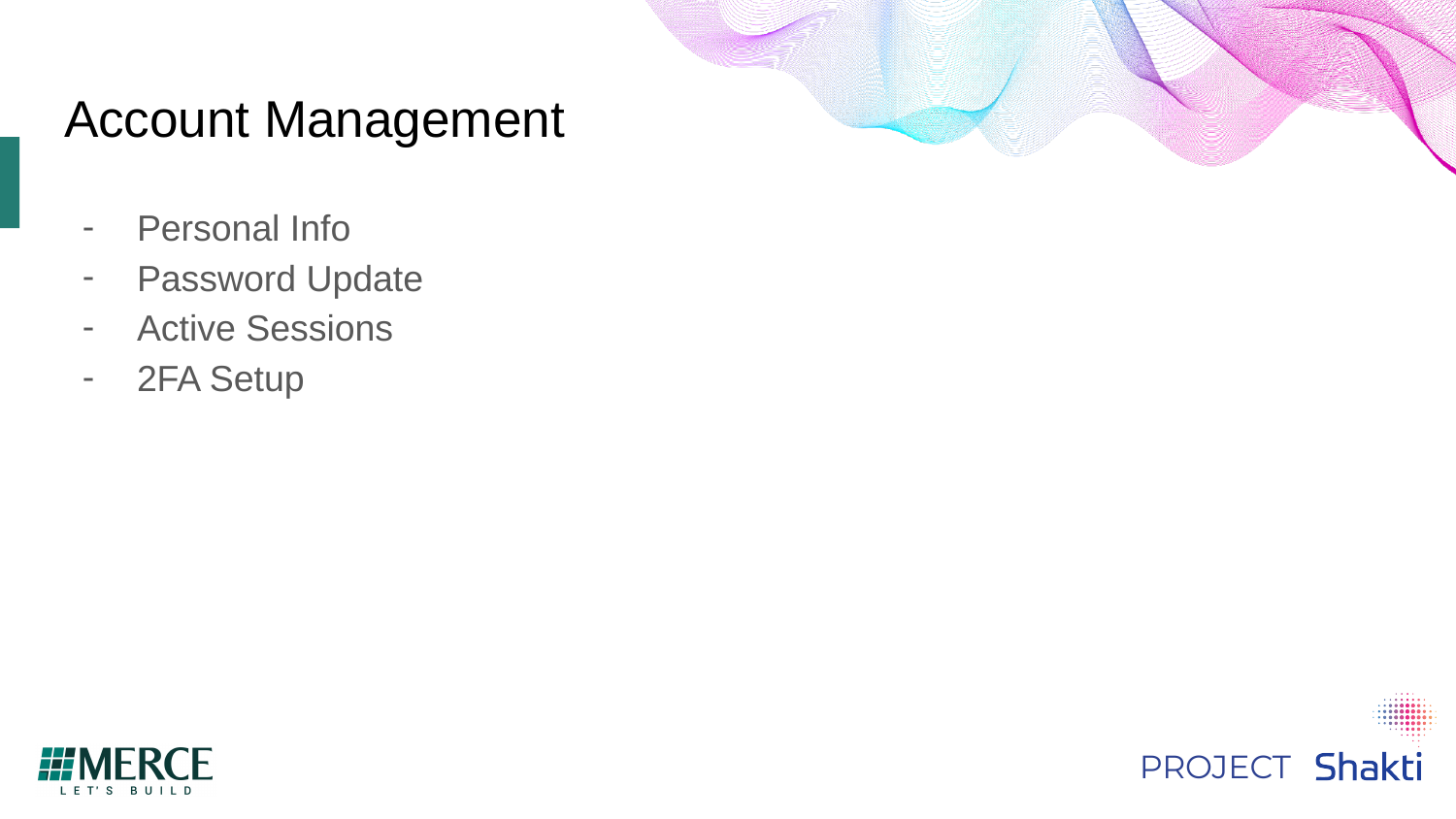

# Account Management
Personal Info
Password Update
Active Sessions
2FA Setup